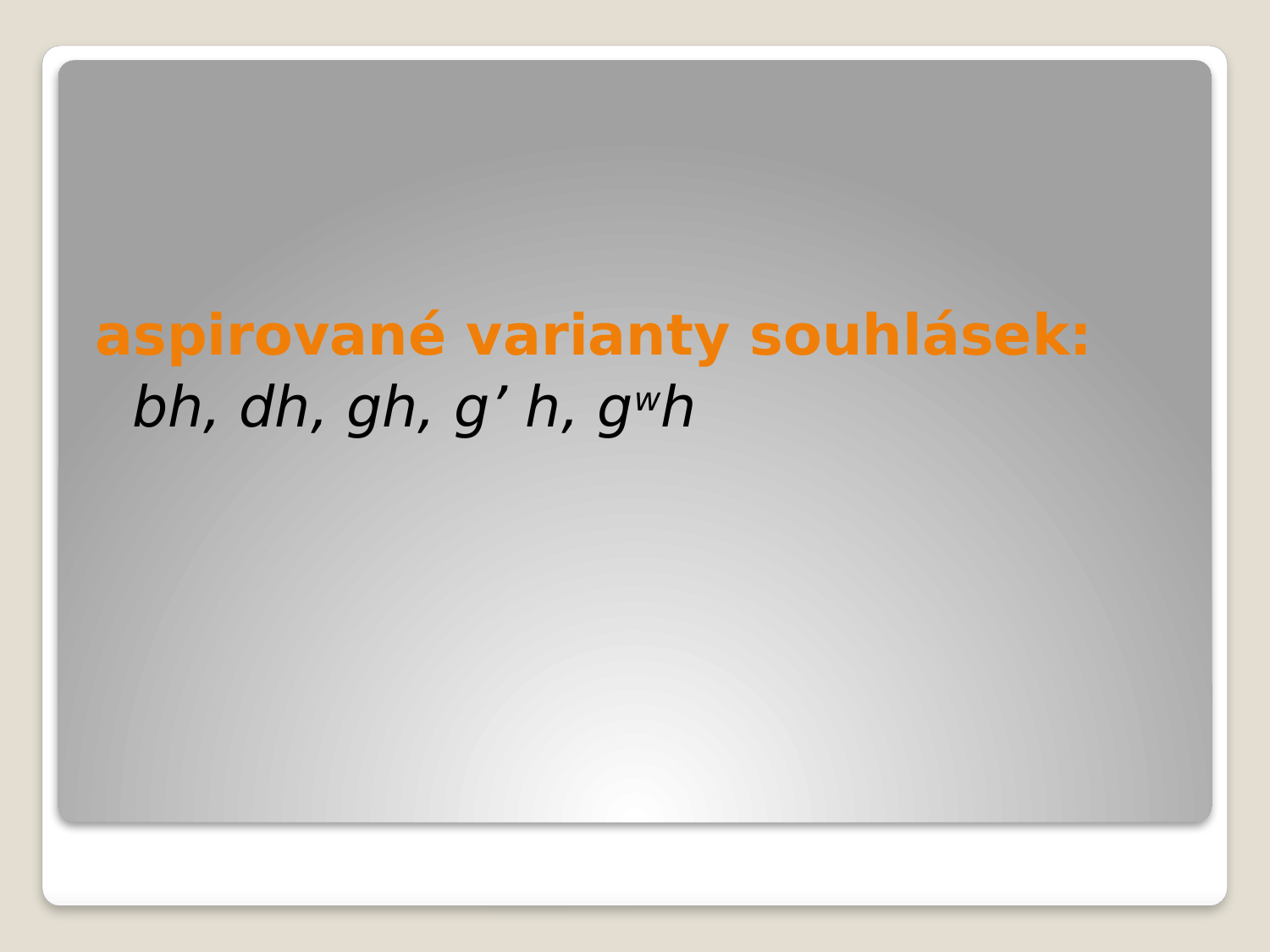

aspirované varianty souhlásek:
	bh, dh, gh, g’ h, gwh

#